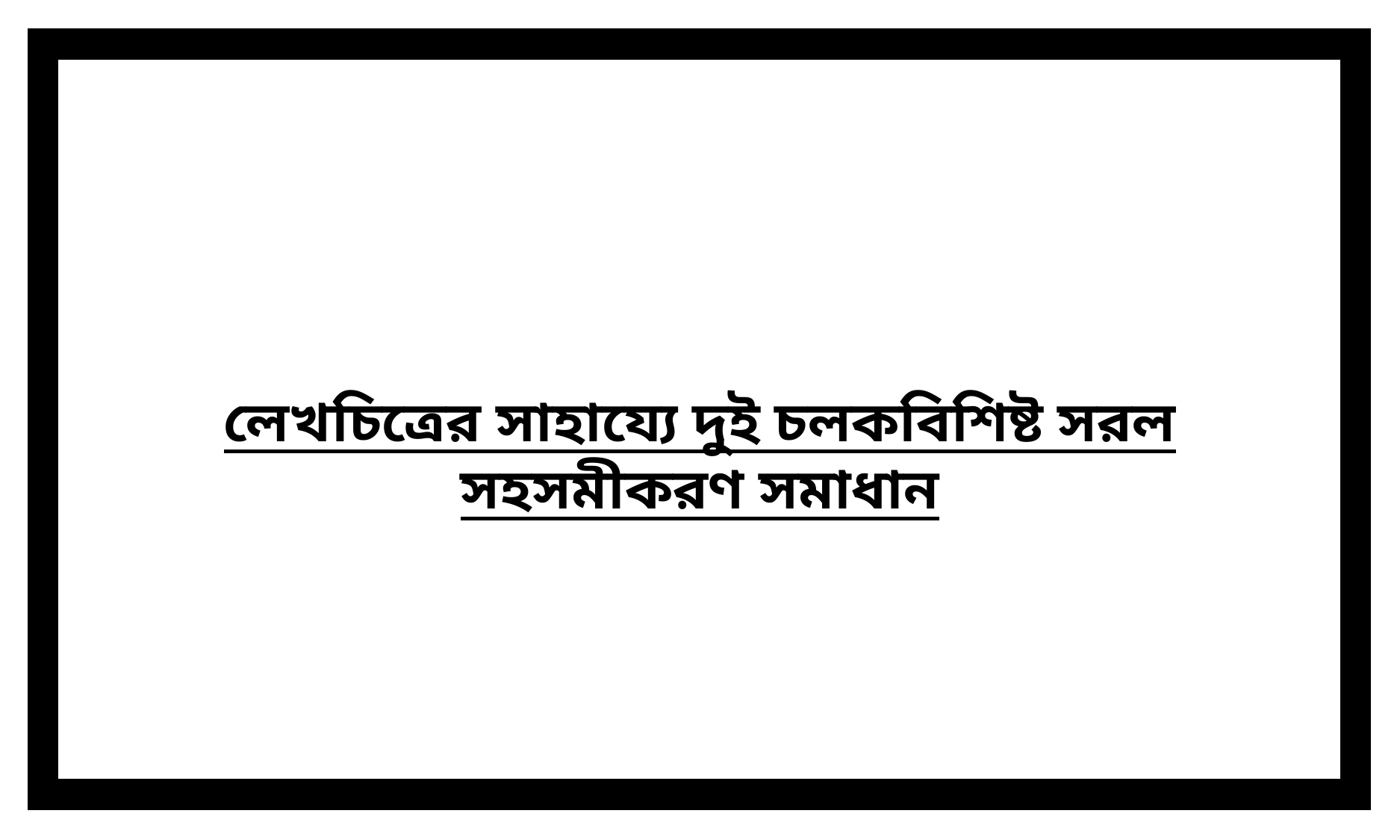

লেখচিত্রের সাহায্যে দুই চলকবিশিষ্ট সরল সহসমীকরণ সমাধান